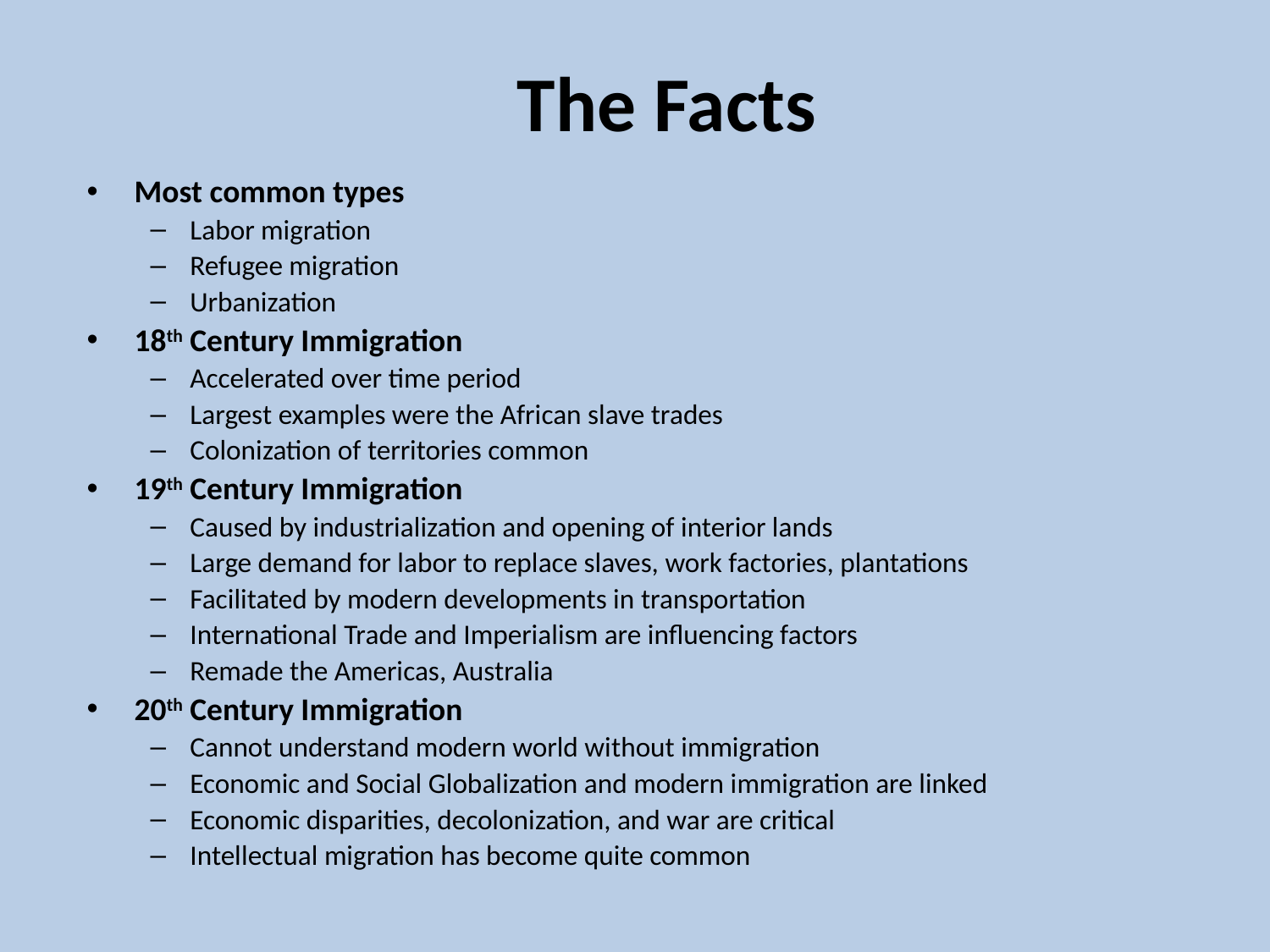

# The Facts
Most common types
Labor migration
Refugee migration
Urbanization
18th Century Immigration
Accelerated over time period
Largest examples were the African slave trades
Colonization of territories common
19th Century Immigration
Caused by industrialization and opening of interior lands
Large demand for labor to replace slaves, work factories, plantations
Facilitated by modern developments in transportation
International Trade and Imperialism are influencing factors
Remade the Americas, Australia
20th Century Immigration
Cannot understand modern world without immigration
Economic and Social Globalization and modern immigration are linked
Economic disparities, decolonization, and war are critical
Intellectual migration has become quite common